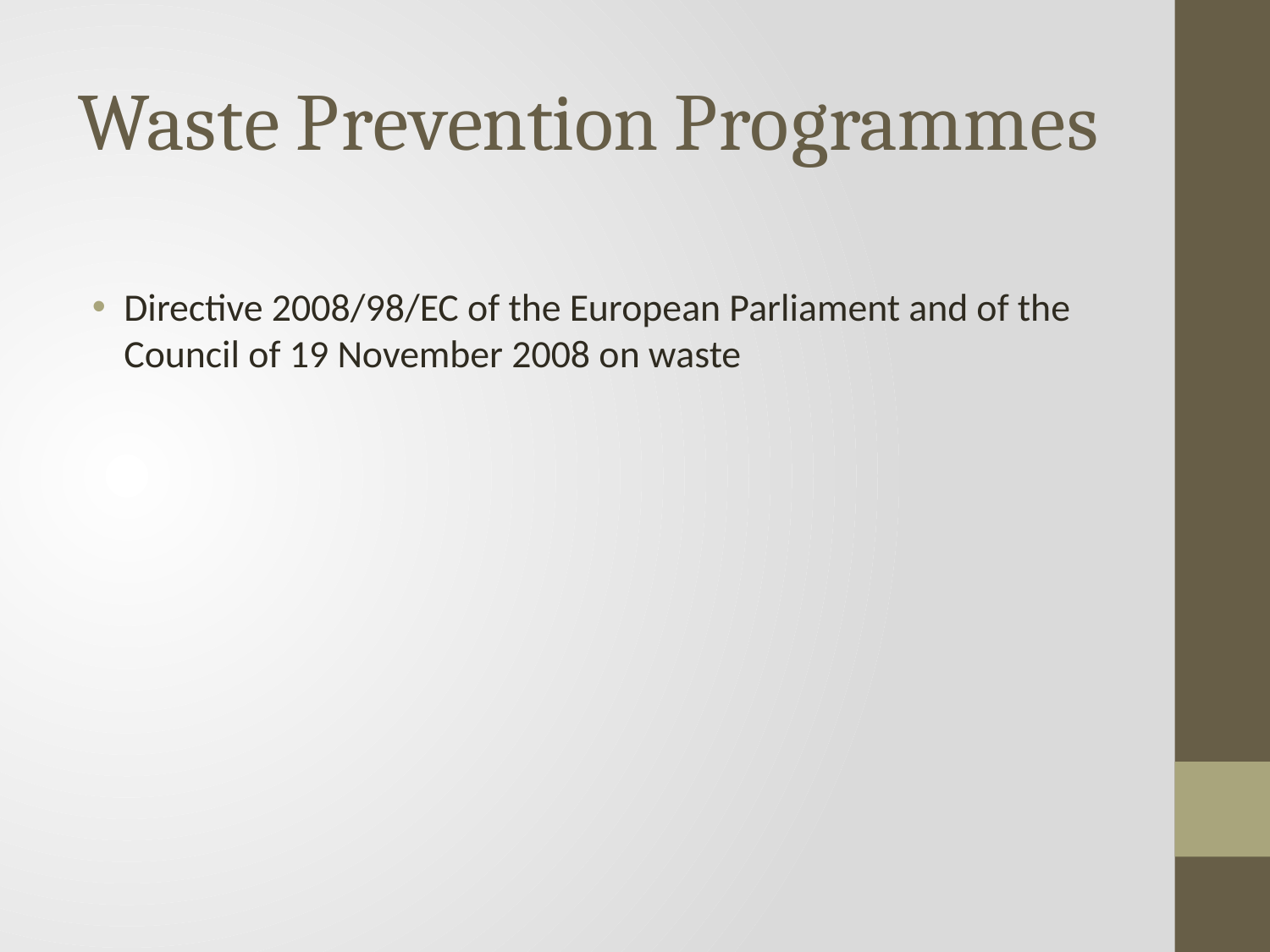

# Waste Prevention Programmes

Directive 2008/98/EC of the European Parliament and of the Council of 19 November 2008 on waste